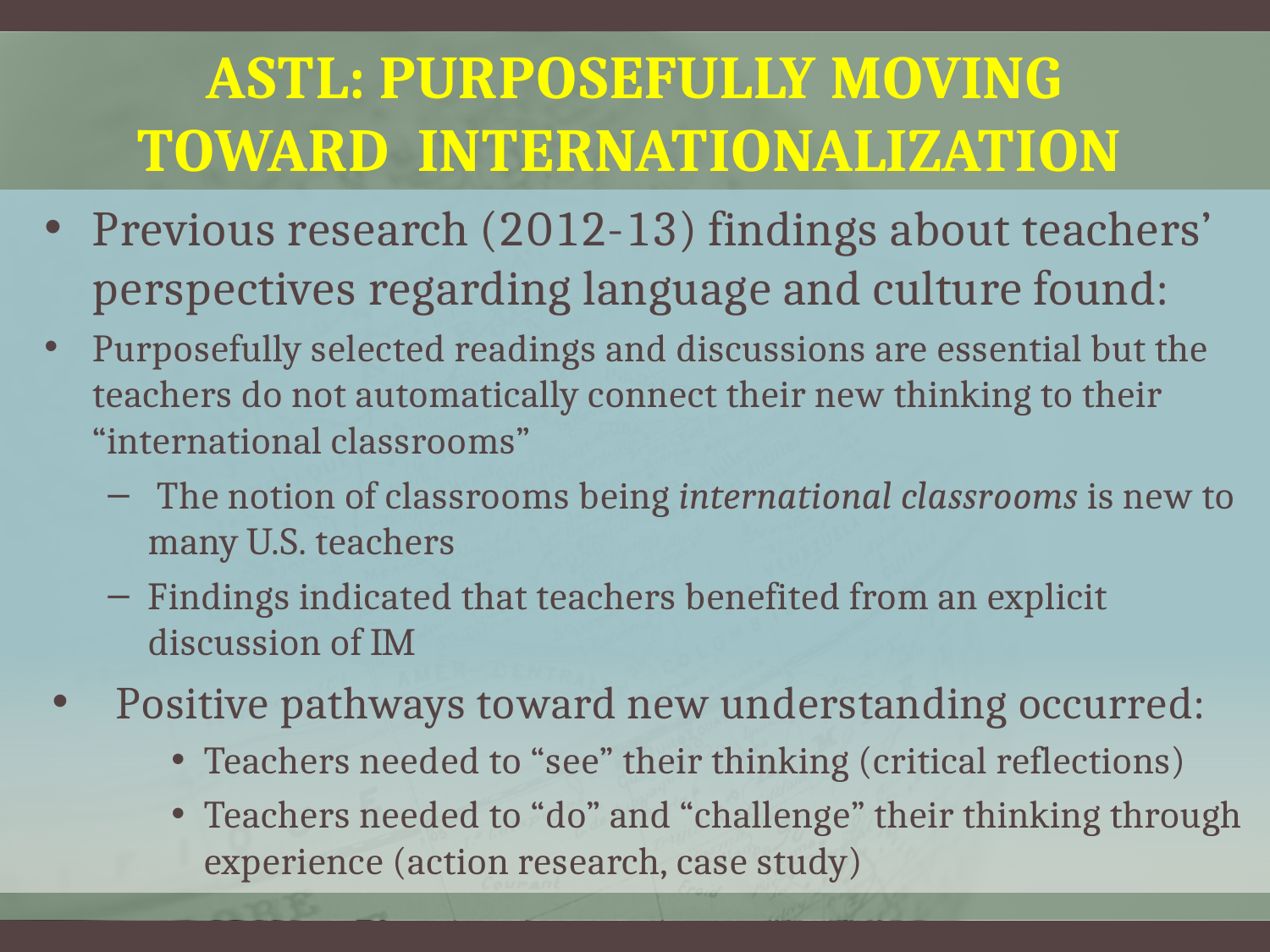

# ASTL: purposefully Moving toward  internationalization
Previous research (2012-13) findings about teachers’ perspectives regarding language and culture found:
Purposefully selected readings and discussions are essential but the teachers do not automatically connect their new thinking to their “international classrooms”
 The notion of classrooms being international classrooms is new to many U.S. teachers
Findings indicated that teachers benefited from an explicit discussion of IM
Positive pathways toward new understanding occurred:
Teachers needed to “see” their thinking (critical reflections)
Teachers needed to “do” and “challenge” their thinking through experience (action research, case study)